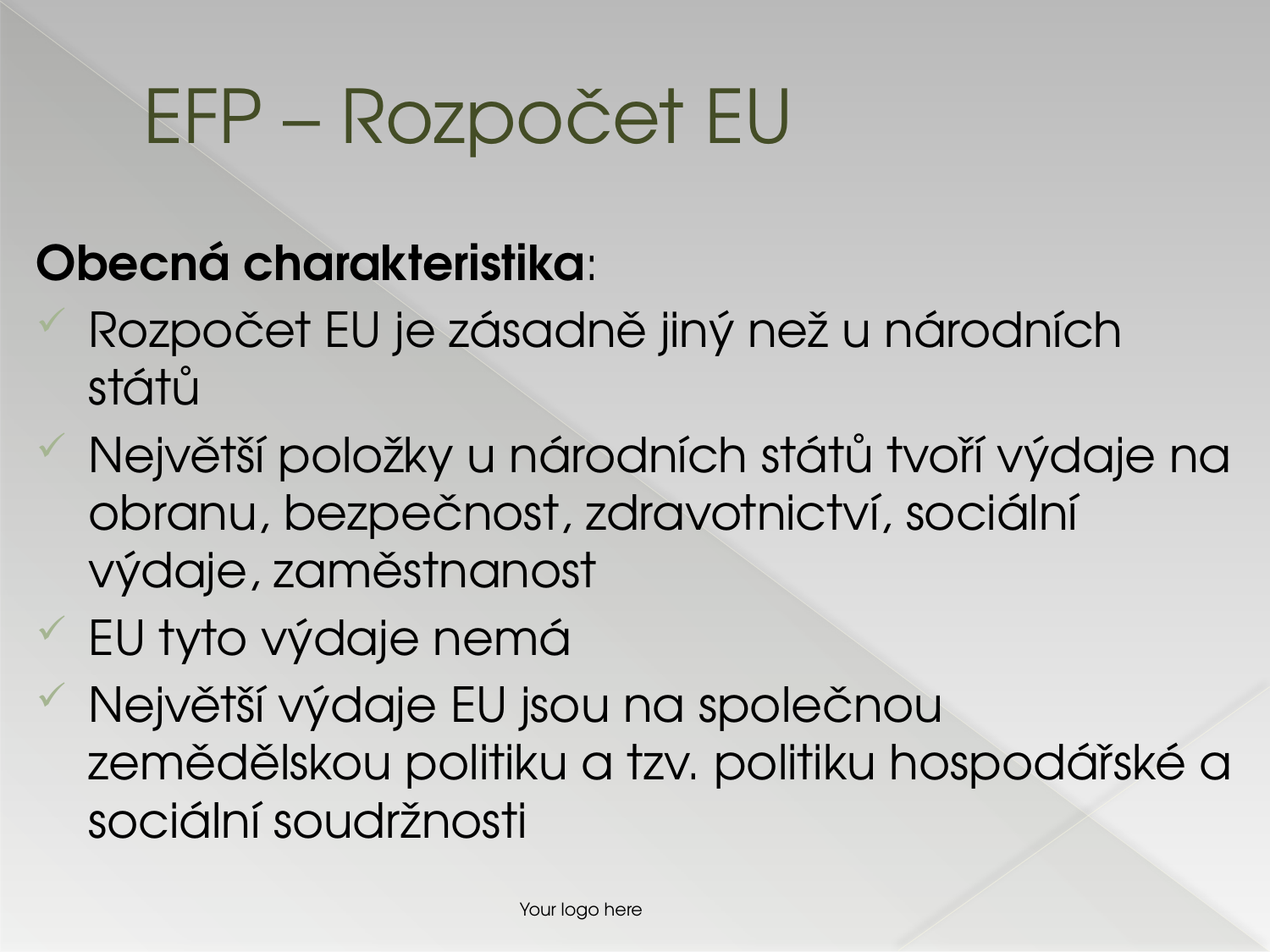

# EFP – Rozpočet EU
Obecná charakteristika:
Rozpočet EU je zásadně jiný než u národních států
Největší položky u národních států tvoří výdaje na obranu, bezpečnost, zdravotnictví, sociální výdaje, zaměstnanost
EU tyto výdaje nemá
Největší výdaje EU jsou na společnou zemědělskou politiku a tzv. politiku hospodářské a sociální soudržnosti
Your logo here